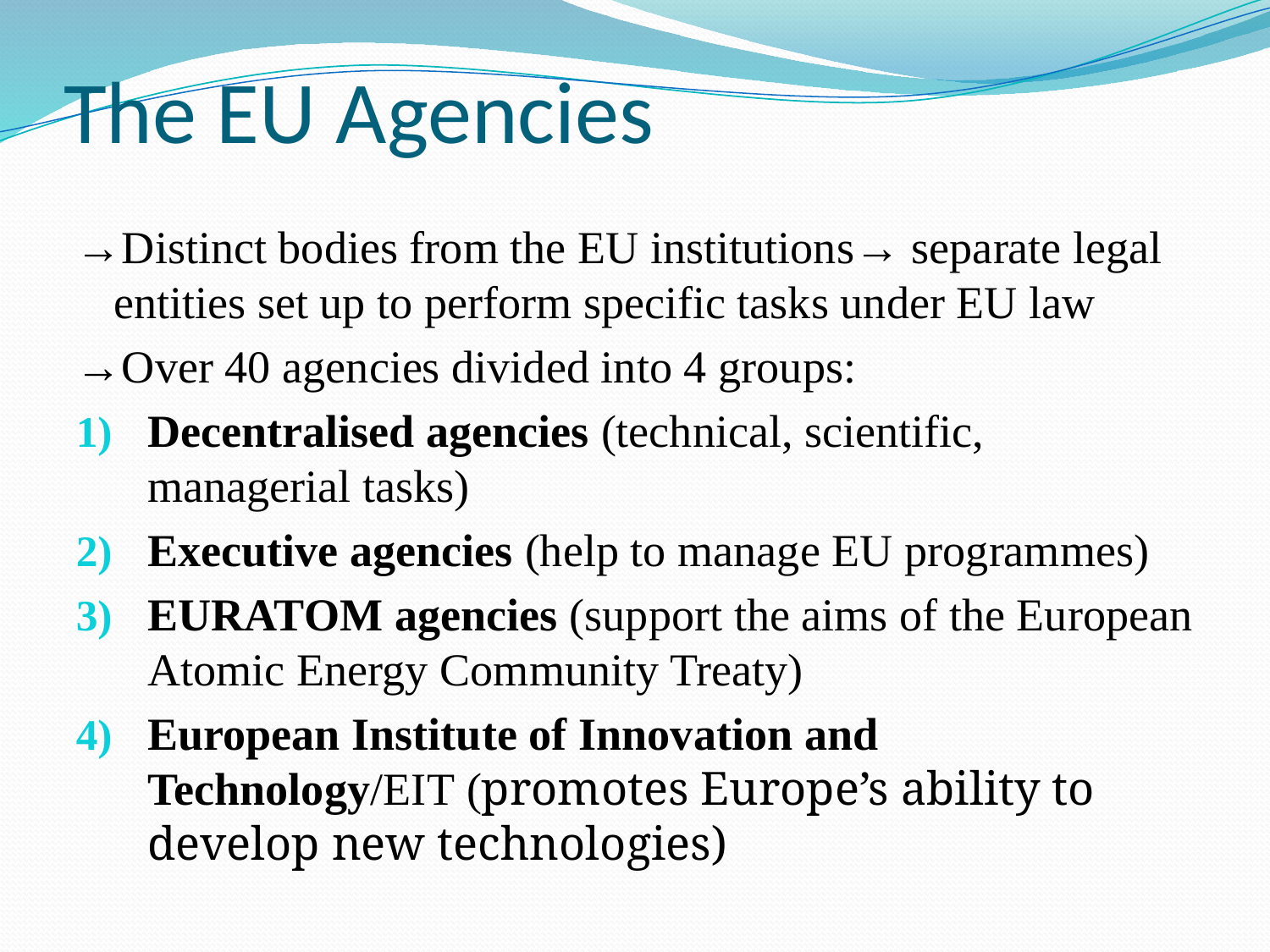

# The EU Agencies
→Distinct bodies from the EU institutions→ separate legal entities set up to perform specific tasks under EU law
→Over 40 agencies divided into 4 groups:
Decentralised agencies (technical, scientific, managerial tasks)
Executive agencies (help to manage EU programmes)
EURATOM agencies (support the aims of the European Atomic Energy Community Treaty)
European Institute of Innovation and Technology/EIT (promotes Europe’s ability to develop new technologies)